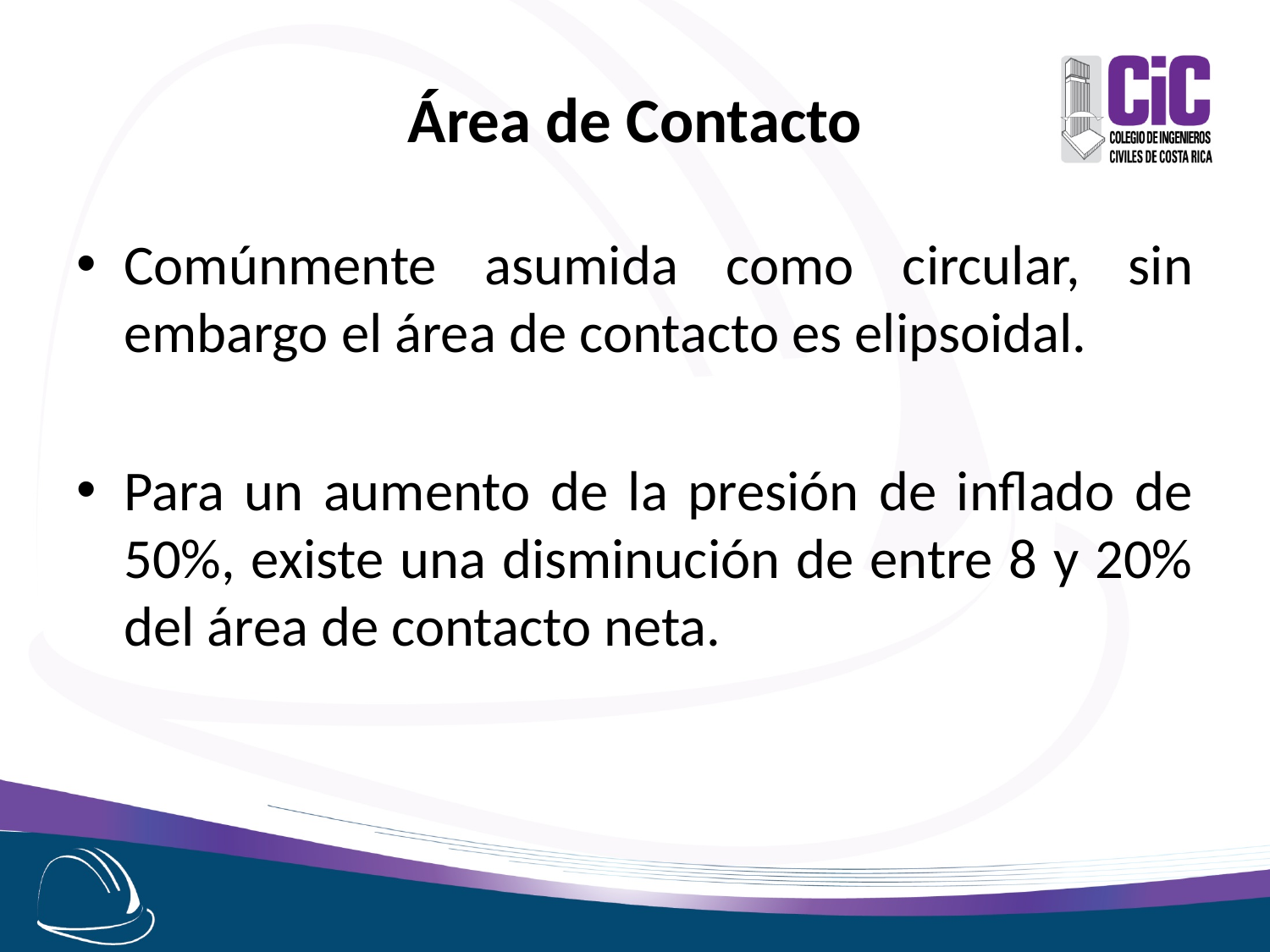

# Área de Contacto
Comúnmente asumida como circular, sin embargo el área de contacto es elipsoidal.

Para un aumento de la presión de inflado de 50%, existe una disminución de entre 8 y 20% del área de contacto neta.